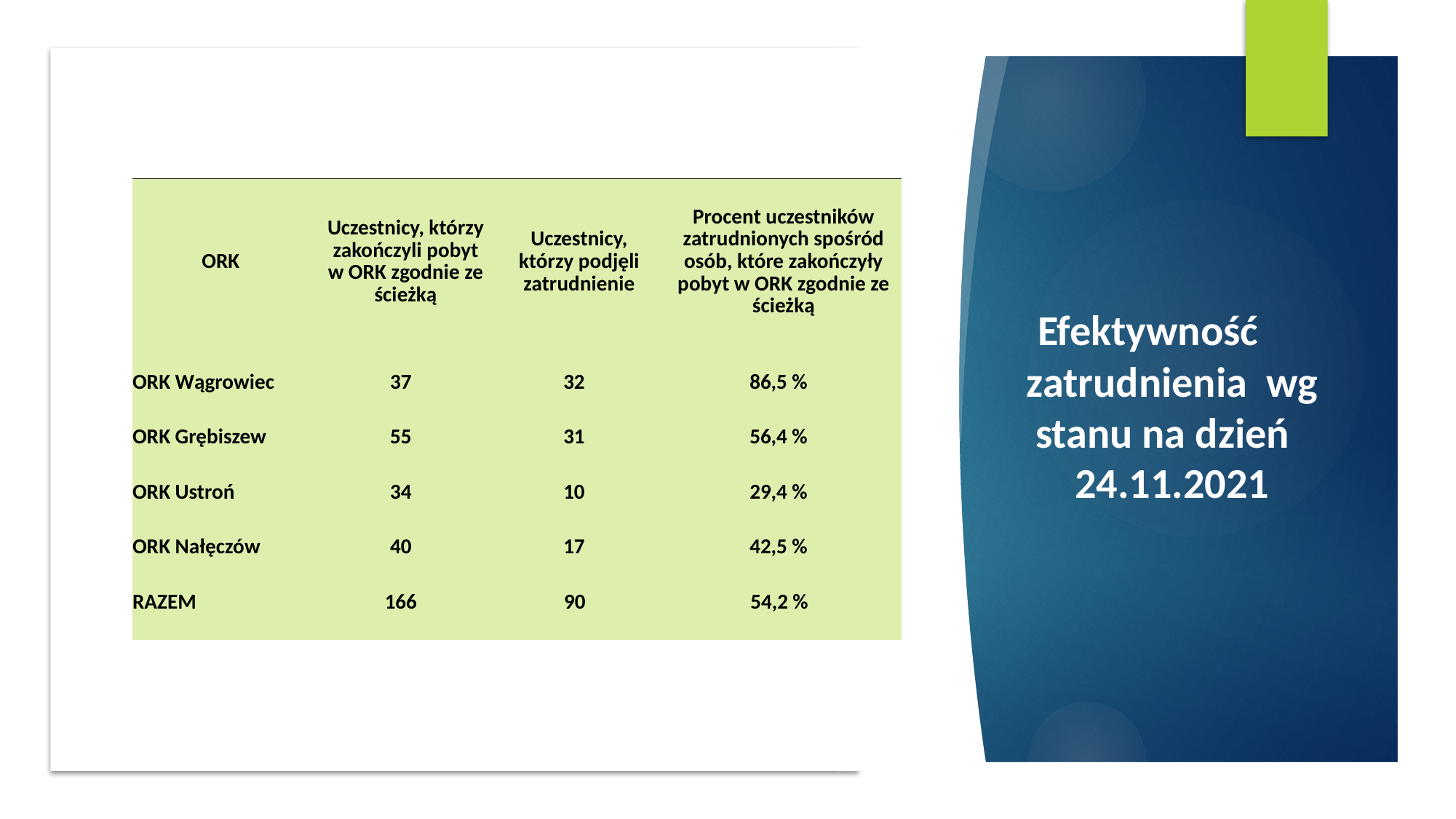

| ORK | Uczestnicy, którzy zakończyli pobyt w ORK zgodnie ze ścieżką | Uczestnicy, którzy podjęli zatrudnienie | Procent uczestników zatrudnionych spośród osób, które zakończyły pobyt w ORK zgodnie ze ścieżką |
| --- | --- | --- | --- |
| ORK Wągrowiec | 37 | 32 | 86,5 % |
| ORK Grębiszew | 55 | 31 | 56,4 % |
| ORK Ustroń | 34 | 10 | 29,4 % |
| ORK Nałęczów | 40 | 17 | 42,5 % |
| RAZEM | 166 | 90 | 54,2 % |
Efektywność      zatrudnienia  wg stanu na dzień   24.11.2021